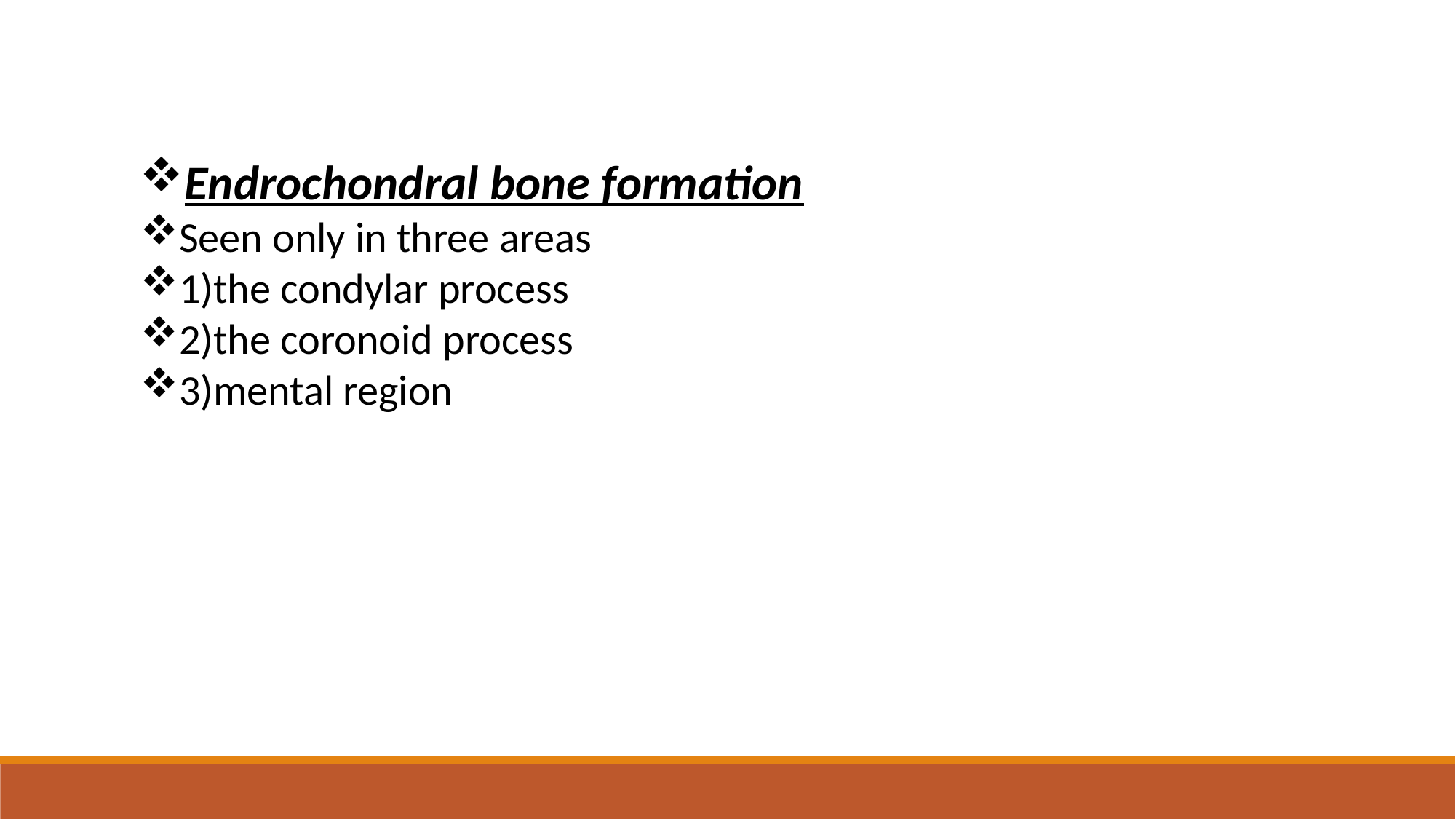

Endrochondral bone formation
Seen only in three areas
1)the condylar process
2)the coronoid process
3)mental region